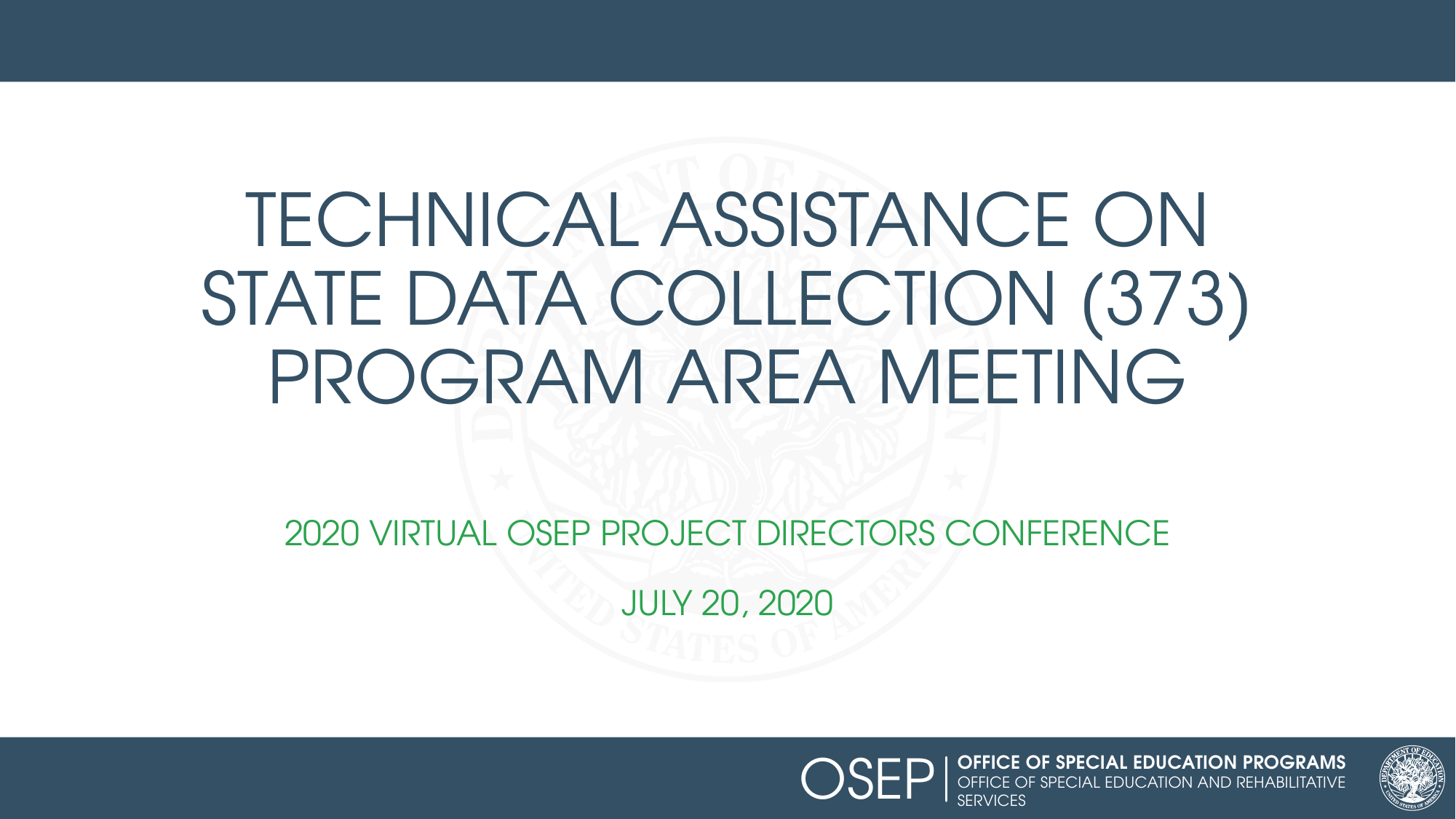

# Technical Assistance on State Data Collection (373) Program Area Meeting

2020 Virtual OSEP Project Directors Conference
July 20, 2020